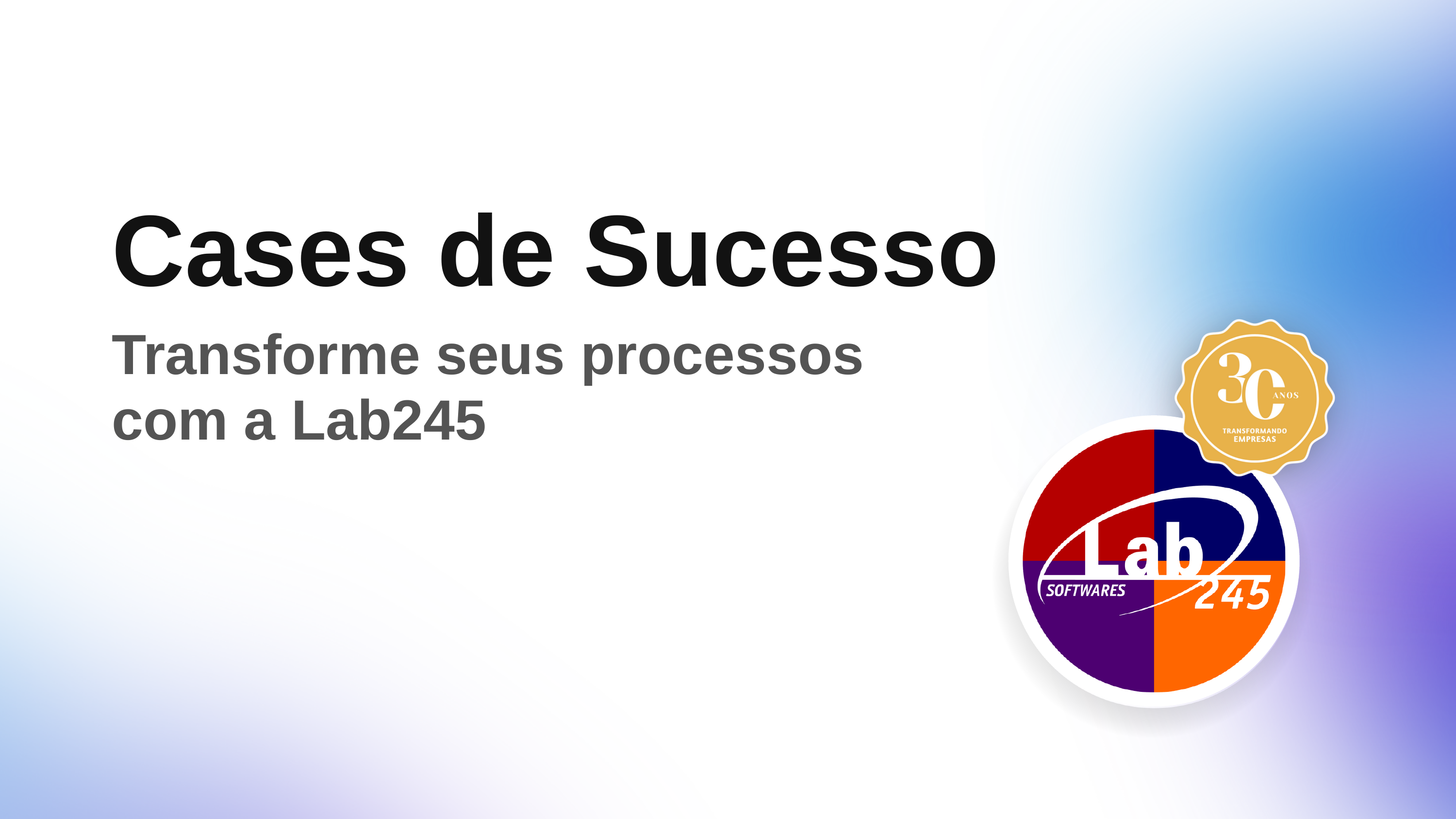

Cases de Sucesso

Transforme seus processos com a Lab245